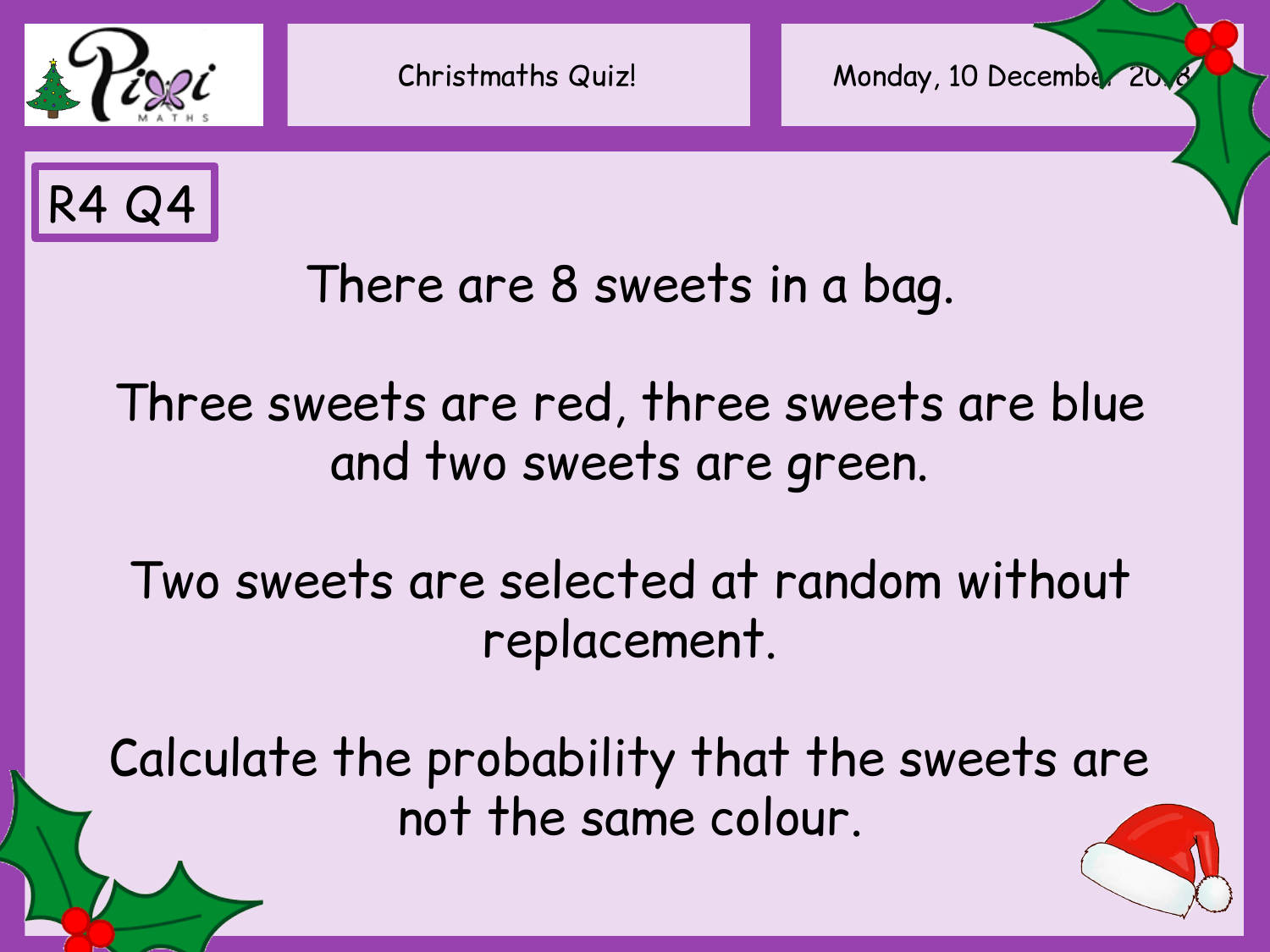

R4 Q4
There are 8 sweets in a bag.

Three sweets are red, three sweets are blue and two sweets are green.

Two sweets are selected at random without replacement.

Calculate the probability that the sweets are not the same colour.